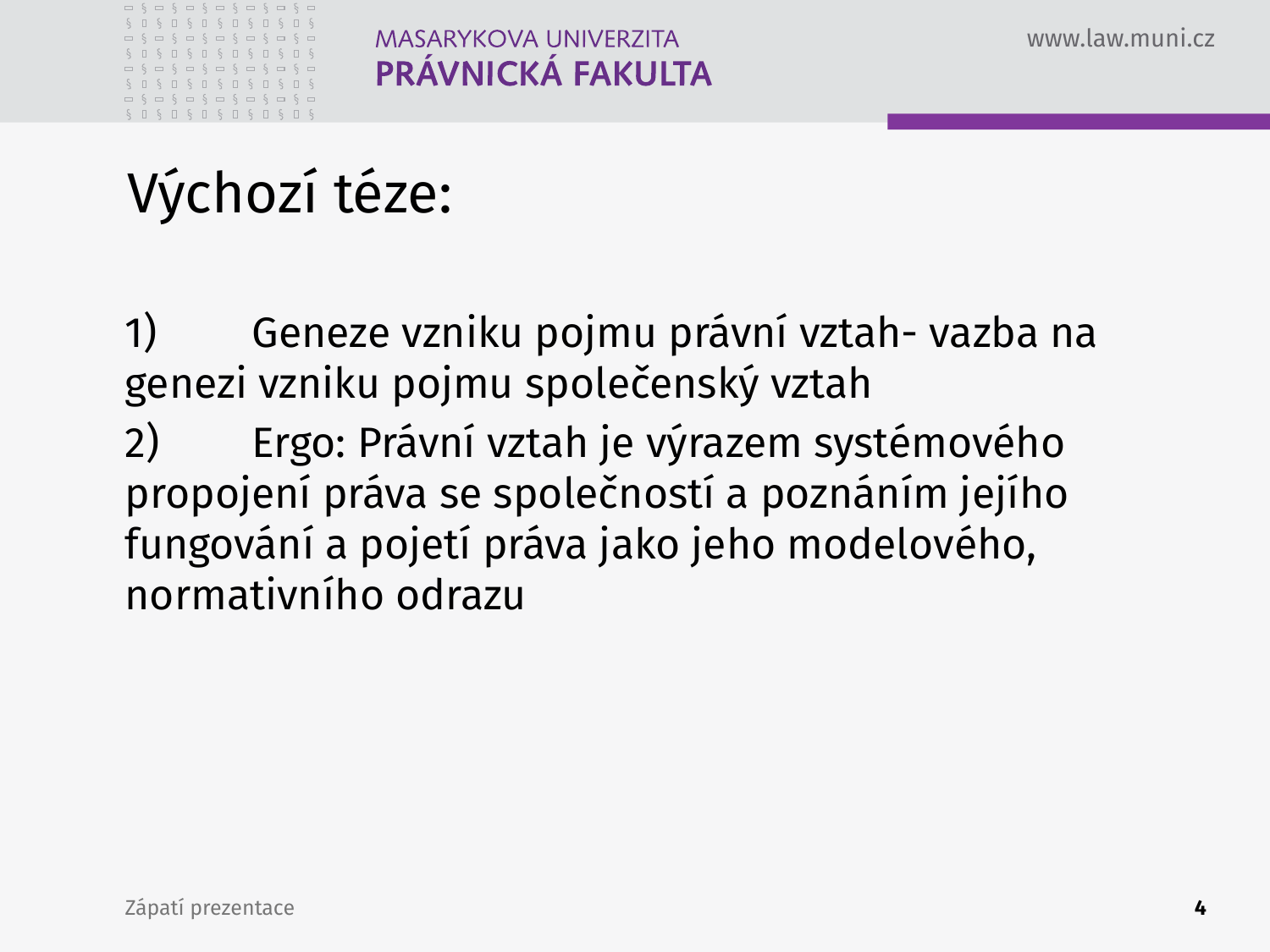

# Výchozí téze:

1)	Geneze vzniku pojmu právní vztah- vazba na genezi vzniku pojmu společenský vztah
2)	Ergo: Právní vztah je výrazem systémového propojení práva se společností a poznáním jejího fungování a pojetí práva jako jeho modelového, normativního odrazu

Zápatí prezentace
4